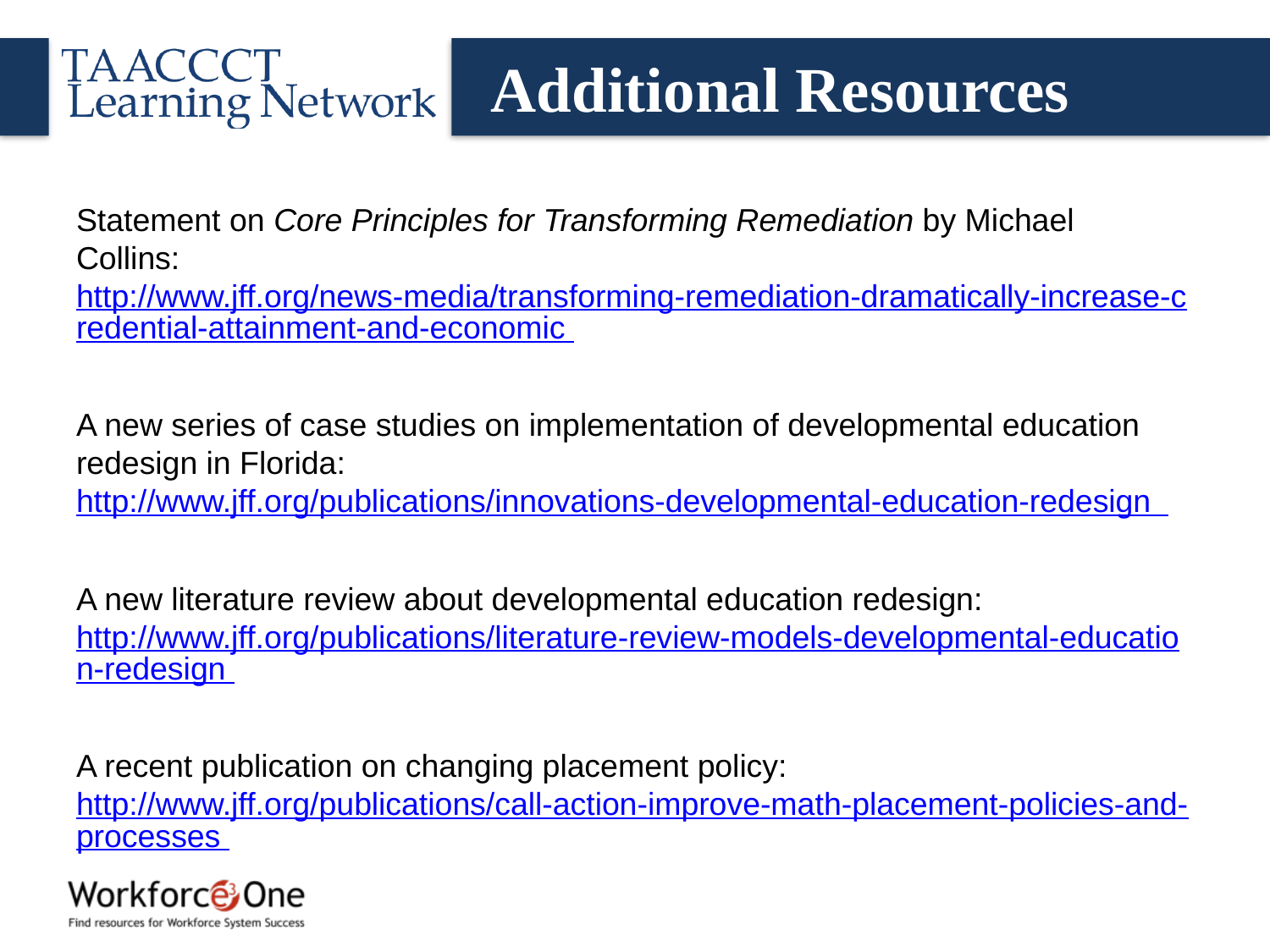

# Additional Resources
Statement on Core Principles for Transforming Remediation by Michael Collins: http://www.jff.org/news-media/transforming-remediation-dramatically-increase-credential-attainment-and-economic

A new series of case studies on implementation of developmental education redesign in Florida: http://www.jff.org/publications/innovations-developmental-education-redesign

A new literature review about developmental education redesign:  http://www.jff.org/publications/literature-review-models-developmental-education-redesign

A recent publication on changing placement policy: http://www.jff.org/publications/call-action-improve-math-placement-policies-and-processes